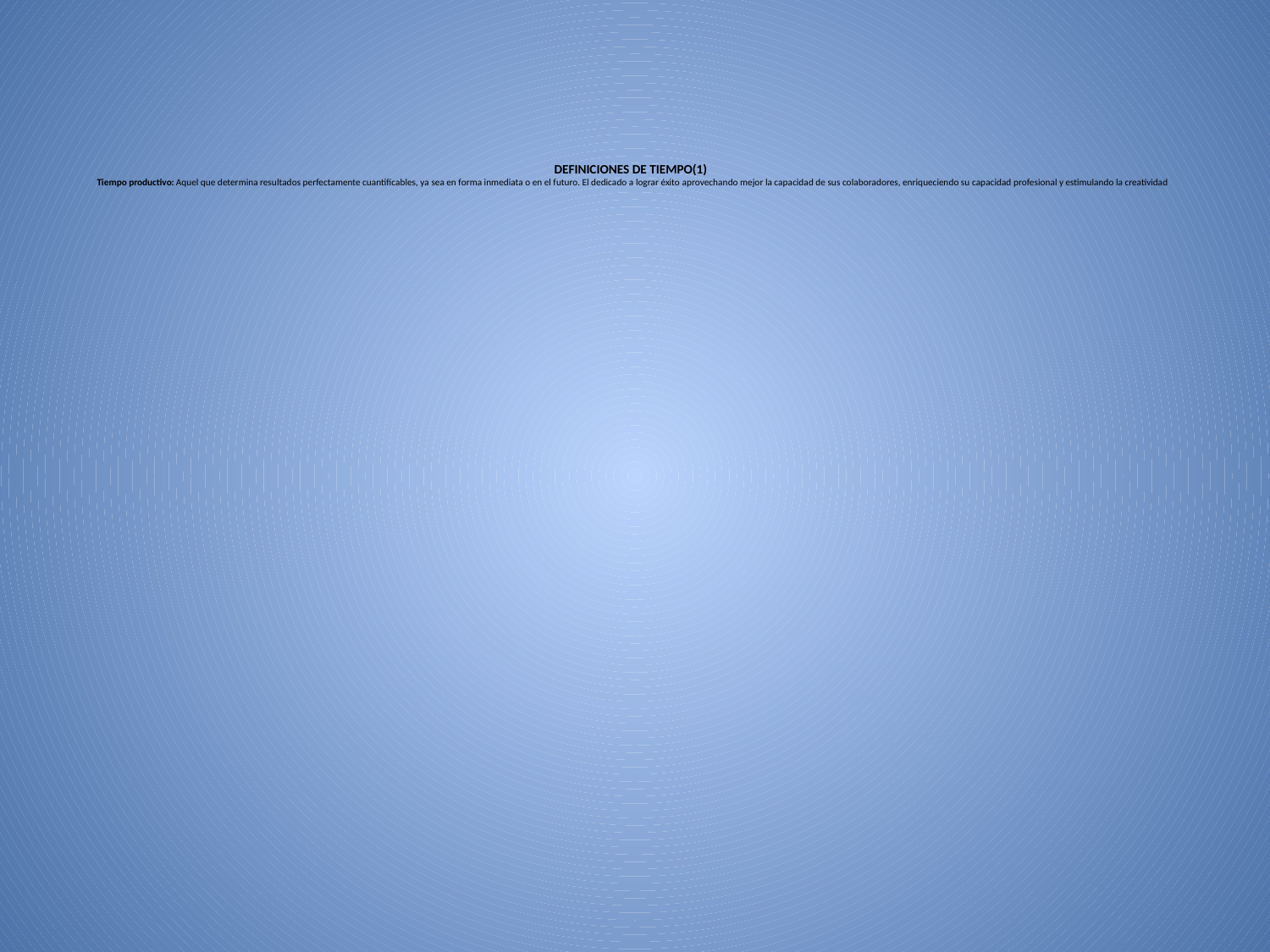

# DEFINICIONES DE TIEMPO(1) Tiempo productivo: Aquel que determina resultados perfectamente cuantificables, ya sea en forma inmediata o en el futuro. El dedicado a lograr éxito aprovechando mejor la capacidad de sus colaboradores, enriqueciendo su capacidad profesional y estimulando la creatividad